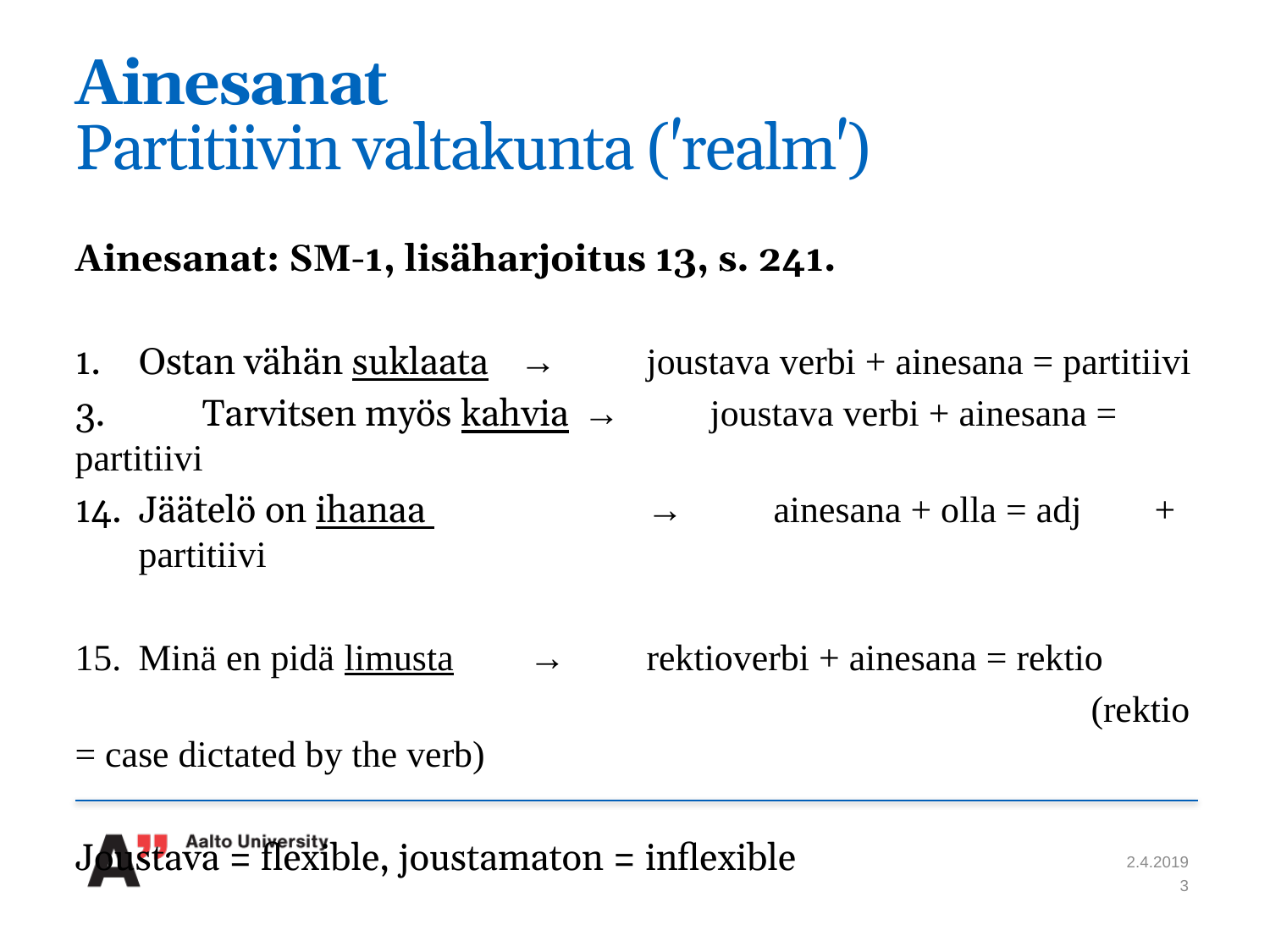

# Ainesanat Partitiivin valtakunta ('realm')
Ainesanat: SM-1, lisäharjoitus 13, s. 241.

Ostan vähän suklaata 	→	joustava verbi + ainesana = partitiivi
3. 	Tarvitsen myös kahvia	→	joustava verbi + ainesana = partitiivi
Jäätelö on ihanaa 		→	ainesana + olla = adj	+ partitiivi

Minä en pidä limusta 	 →	rektioverbi + ainesana = rektio
								(rektio = case dictated by the verb)

Joustava = flexible, joustamaton = inflexible

2.4.2019
3